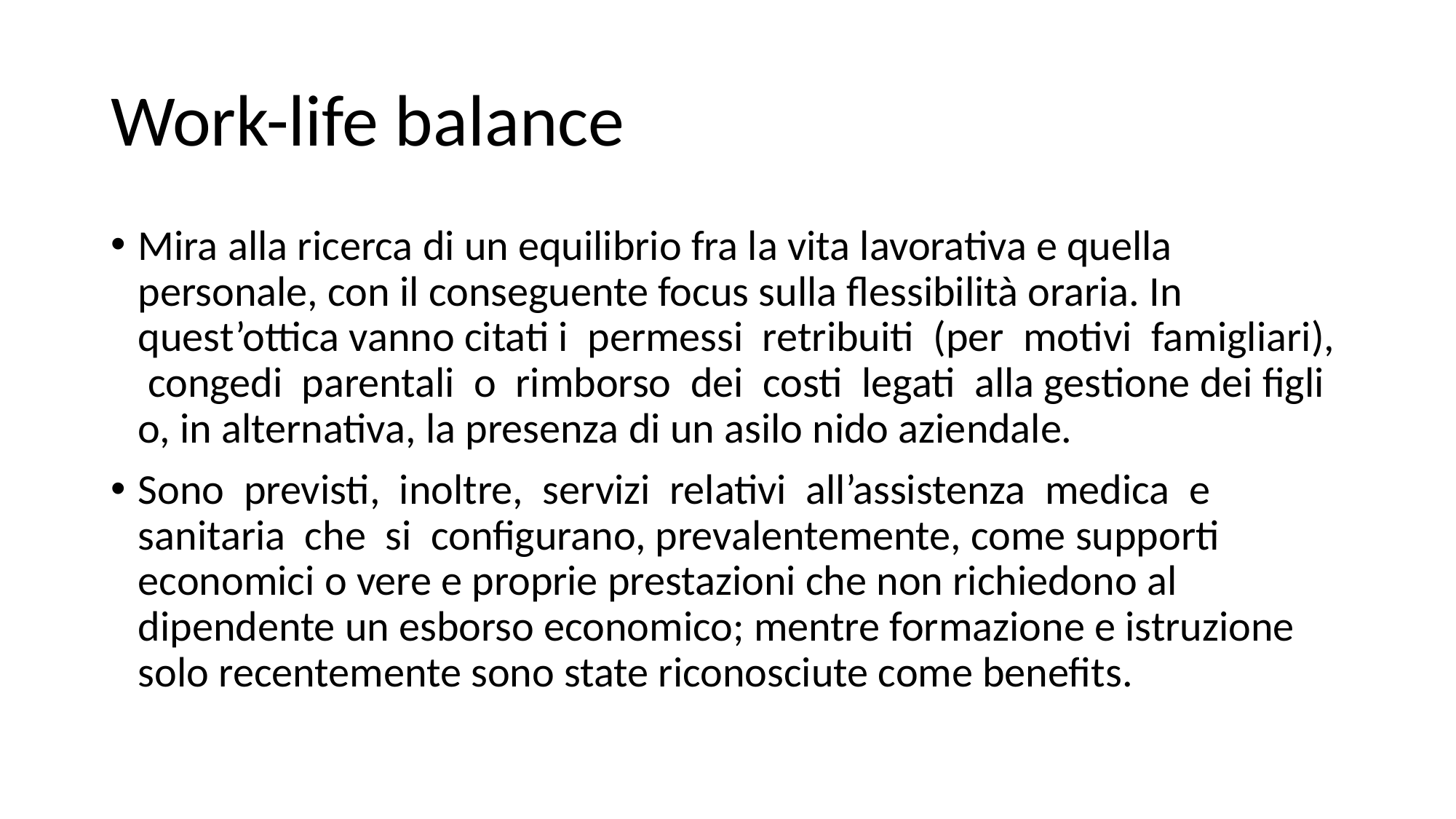

# Work-life balance
Mira alla ricerca di un equilibrio fra la vita lavorativa e quella personale, con il conseguente focus sulla flessibilità oraria. In quest’ottica vanno citati i  permessi  retribuiti  (per  motivi  famigliari),  congedi  parentali  o  rimborso  dei  costi  legati  alla gestione dei figli o, in alternativa, la presenza di un asilo nido aziendale.
Sono  previsti,  inoltre,  servizi  relativi  all’assistenza  medica  e  sanitaria  che  si  configurano, prevalentemente, come supporti economici o vere e proprie prestazioni che non richiedono al dipendente un esborso economico; mentre formazione e istruzione solo recentemente sono state riconosciute come benefits.